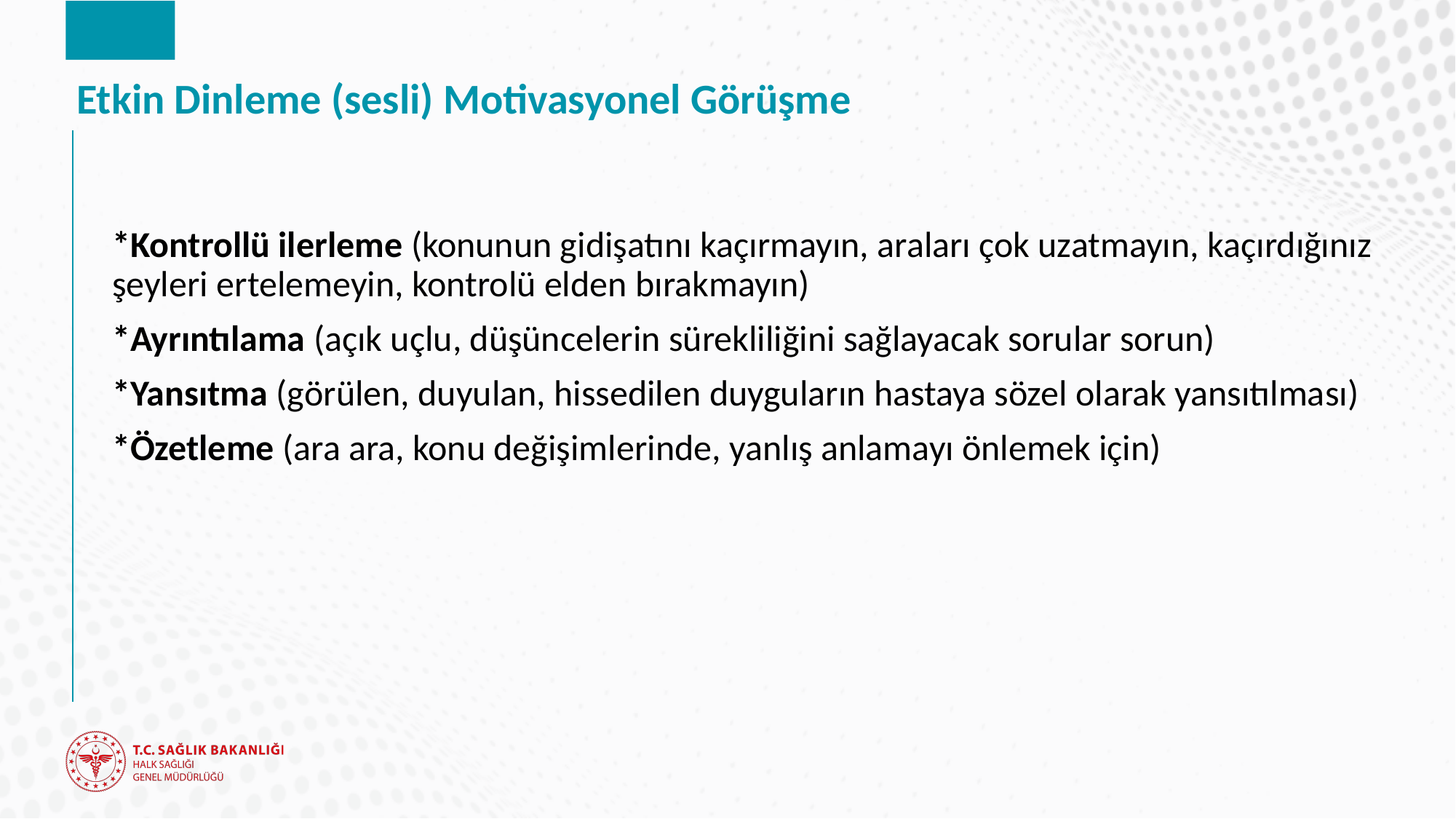

# Etkin Dinleme (sesli) Motivasyonel Görüşme

*Kontrollü ilerleme (konunun gidişatını kaçırmayın, araları çok uzatmayın, kaçırdığınız şeyleri ertelemeyin, kontrolü elden bırakmayın)
*Ayrıntılama (açık uçlu, düşüncelerin sürekliliğini sağlayacak sorular sorun)
*Yansıtma (görülen, duyulan, hissedilen duyguların hastaya sözel olarak yansıtılması)
*Özetleme (ara ara, konu değişimlerinde, yanlış anlamayı önlemek için)